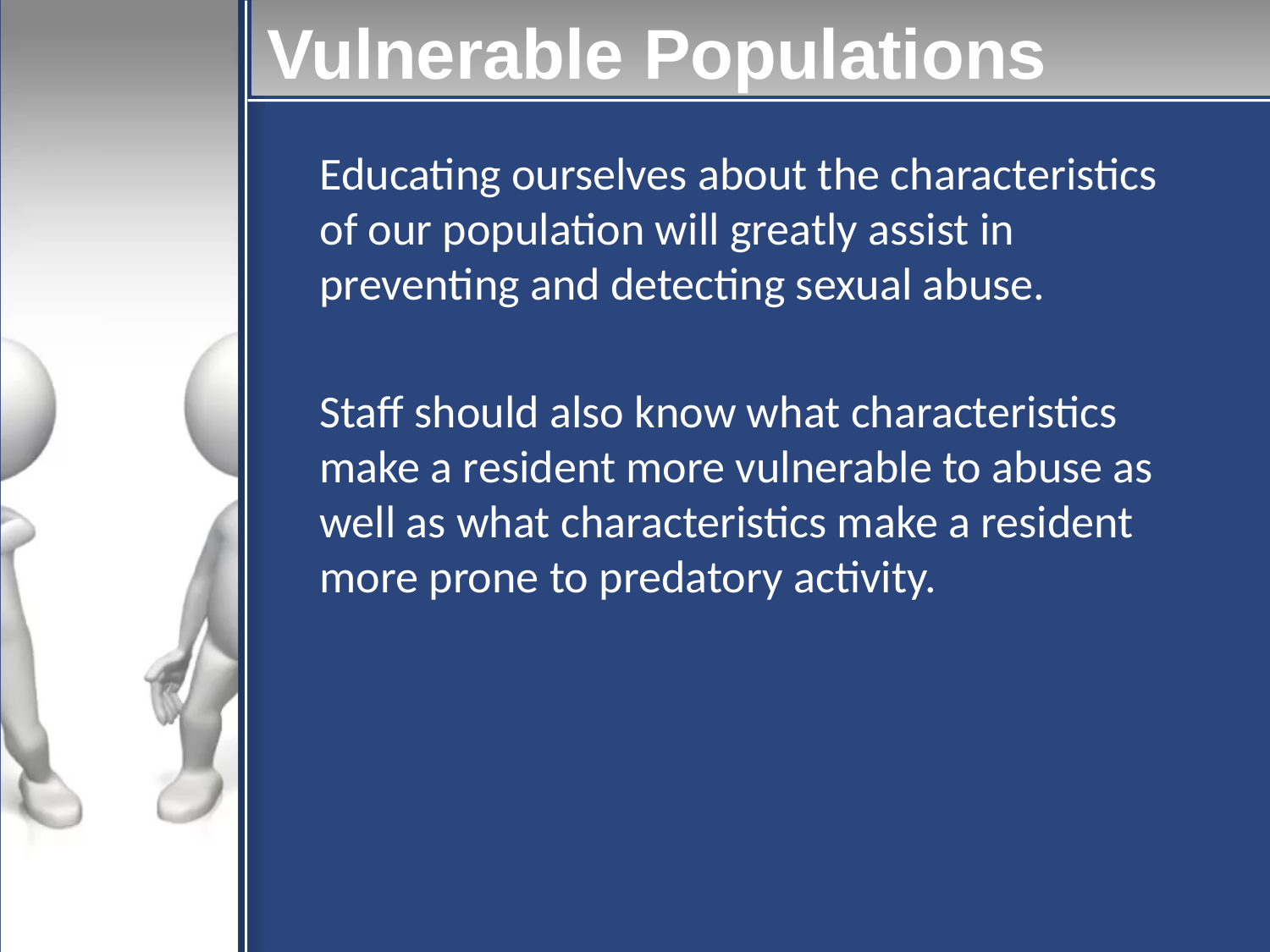

# Vulnerable Populations
Educating ourselves about the characteristics of our population will greatly assist in preventing and detecting sexual abuse.

Staff should also know what characteristics make a resident more vulnerable to abuse as well as what characteristics make a resident more prone to predatory activity.